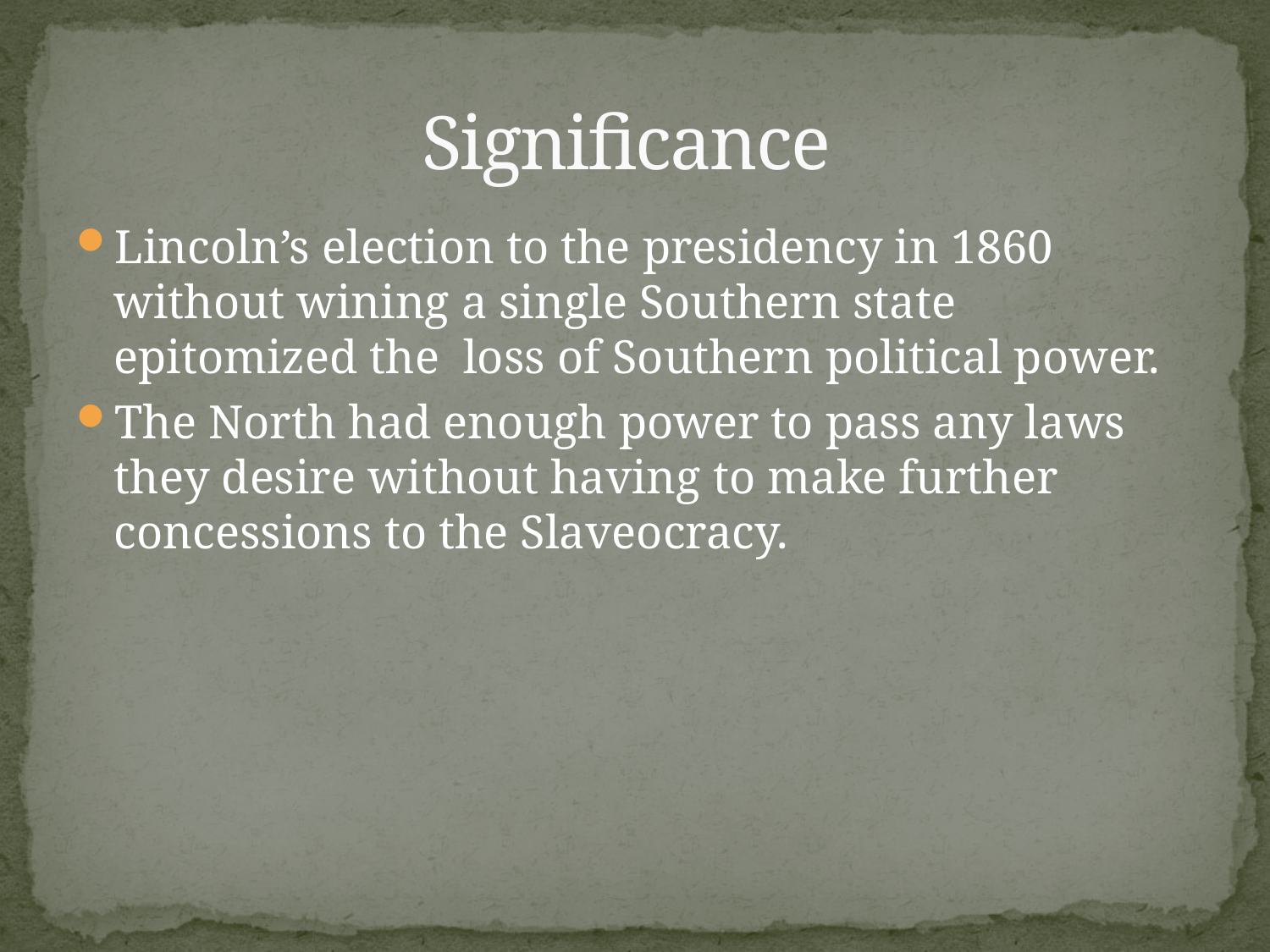

# Significance
Lincoln’s election to the presidency in 1860 without wining a single Southern state epitomized the  loss of Southern political power.
The North had enough power to pass any laws they desire without having to make further concessions to the Slaveocracy.